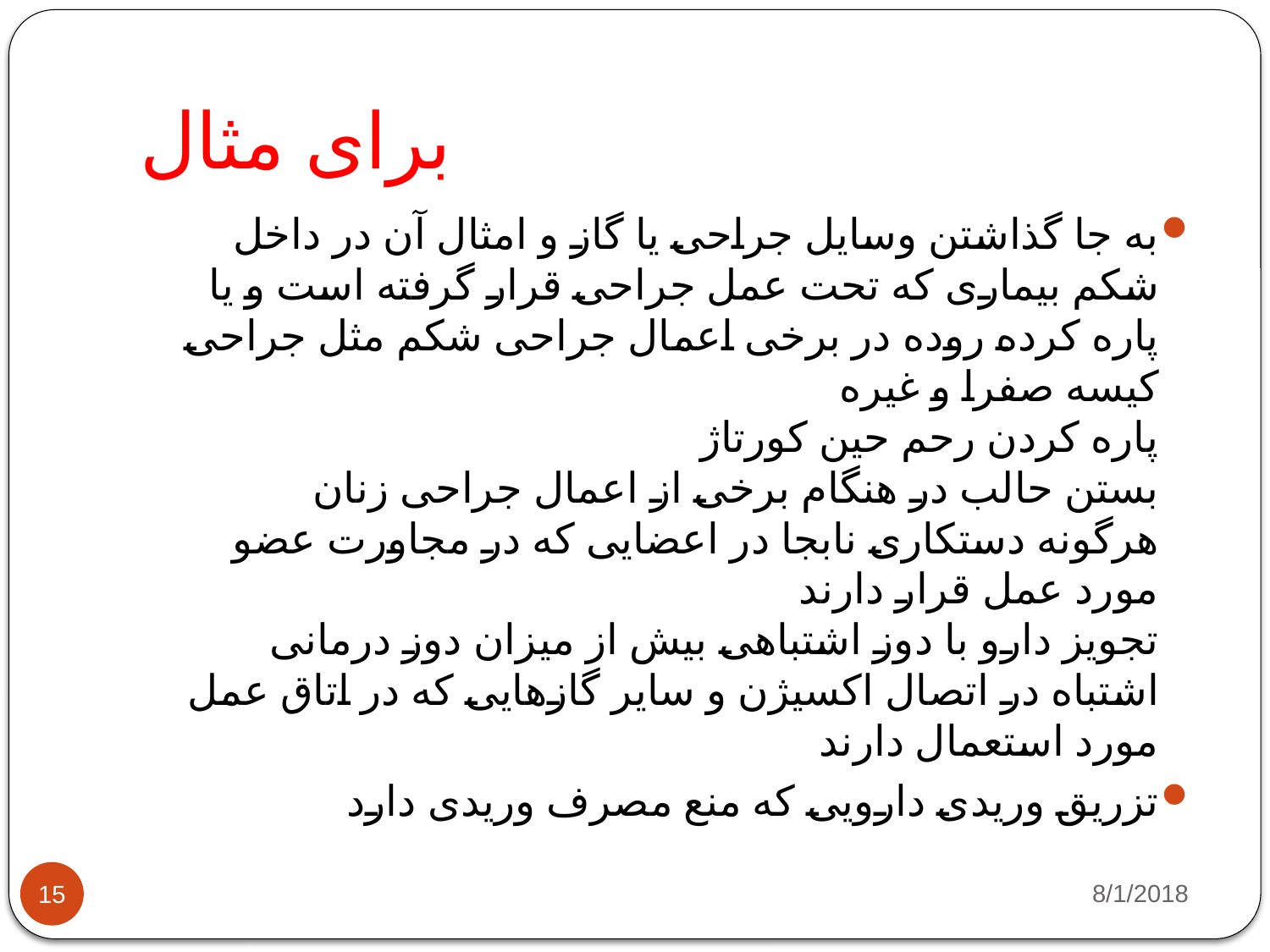

# برای مثال
به جا گذاشتن وسايل جراحی يا گاز و امثال آن در داخل شكم بيماری كه تحت عمل جراحی قرار گرفته است و يا پاره كرده روده در برخی اعمال جراحی شكم مثل جراحی كيسه صفرا و غيره
پاره كردن رحم حين كورتاژ
بستن حالب در هنگام برخی از اعمال جراحی زنان
هرگونه دستكاری نابجا در اعضايی كه در مجاورت عضو مورد عمل قرار دارند
تجويز دارو با دوز اشتباهی بيش از ميزان دوز درمانی
اشتباه در اتصال اكسيژن و ساير گازهايی كه در اتاق عمل مورد استعمال دارند
تزريق وريدی دارويی كه منع مصرف وريدی دارد
8/1/2018
15